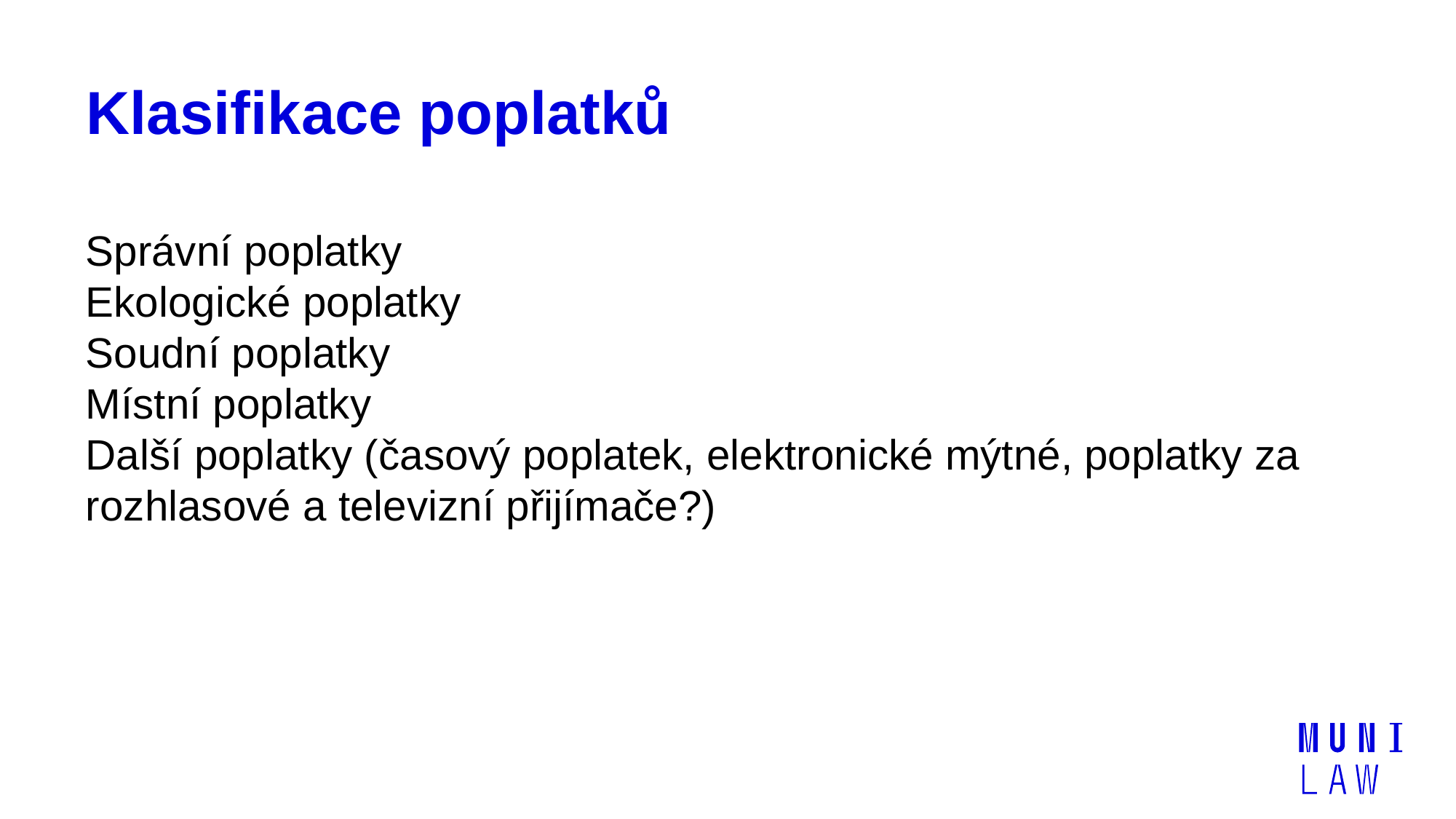

# Klasifikace poplatků
Správní poplatky
Ekologické poplatky
Soudní poplatky
Místní poplatky
Další poplatky (časový poplatek, elektronické mýtné, poplatky za rozhlasové a televizní přijímače?)